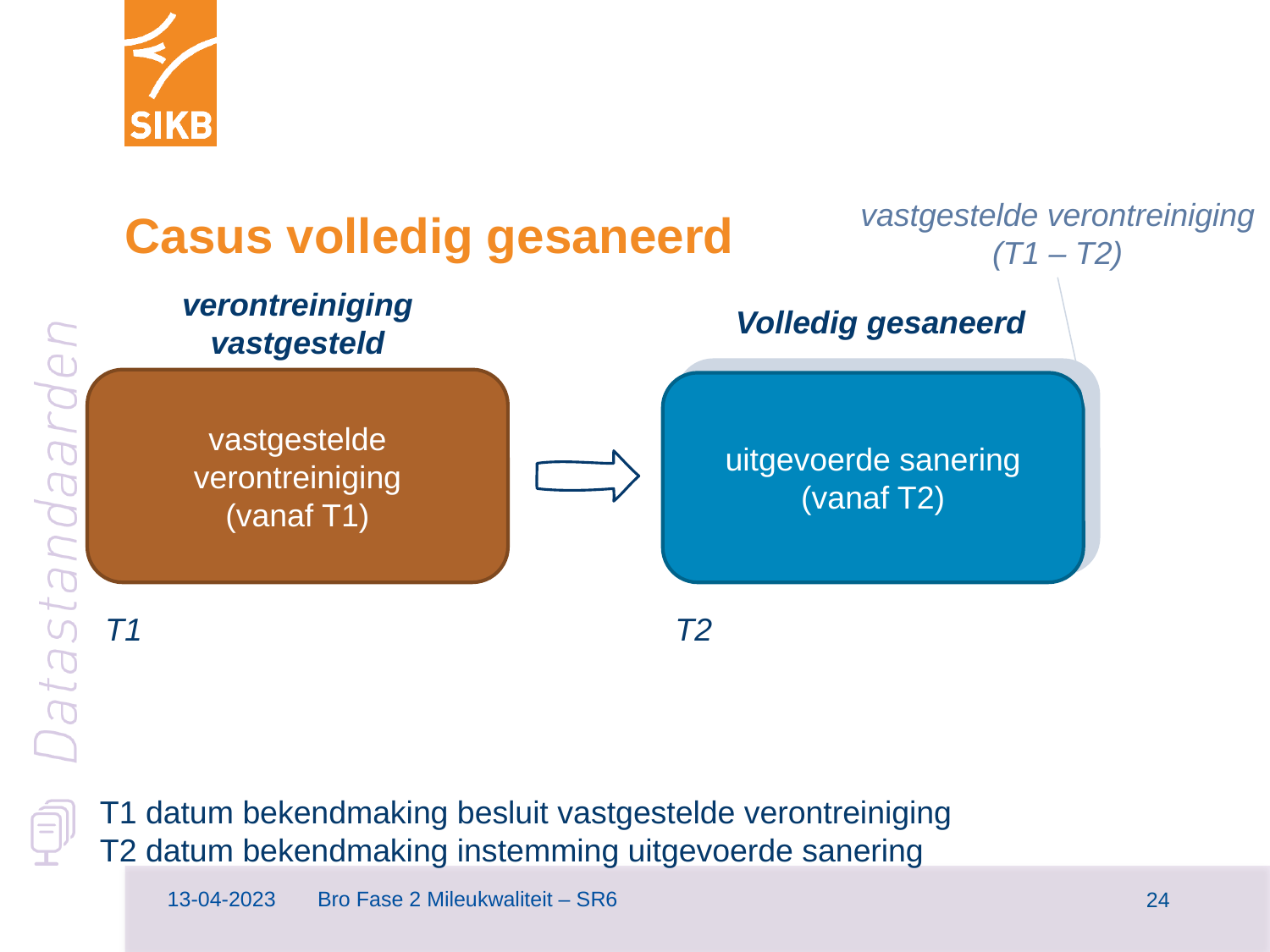

vastgestelde verontreiniging
(T1 – T2)
# Casus volledig gesaneerd
verontreiniging vastgesteld
Volledig gesaneerd
Vastgestelde
verontreiniging
vastgestelde
verontreiniging
(vanaf T1)
uitgevoerde sanering
(vanaf T2)

T1
T2
T1 datum bekendmaking besluit vastgestelde verontreiniging
T2 datum bekendmaking instemming uitgevoerde sanering
13-04-2023
Bro Fase 2 Mileukwaliteit – SR6
24